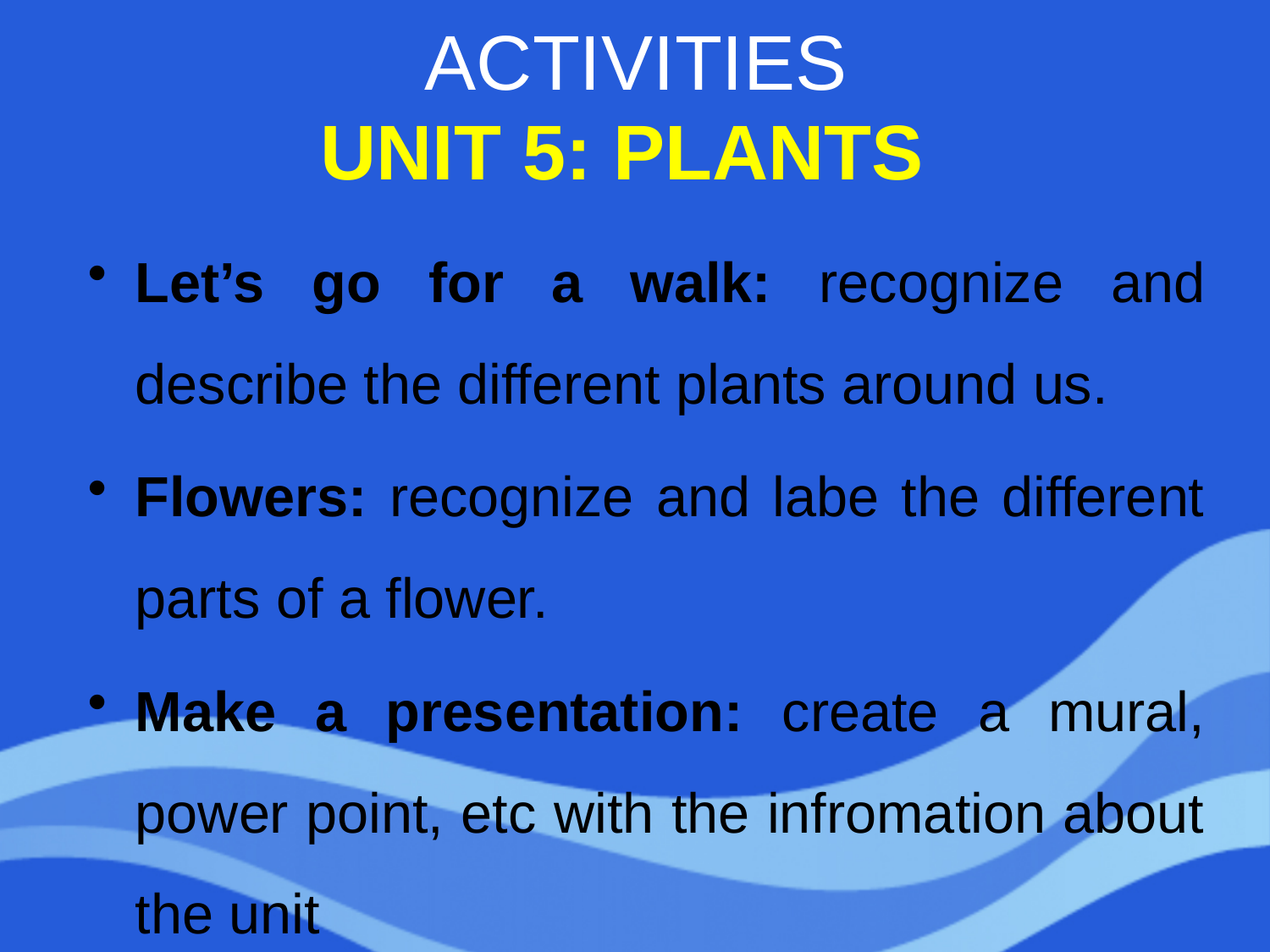

# ACTIVITIES
UNIT 5: PLANTS
Let’s go for a walk: recognize and describe the different plants around us.
Flowers: recognize and labe the different parts of a flower.
Make a presentation: create a mural, power point, etc with the infromation about the unit